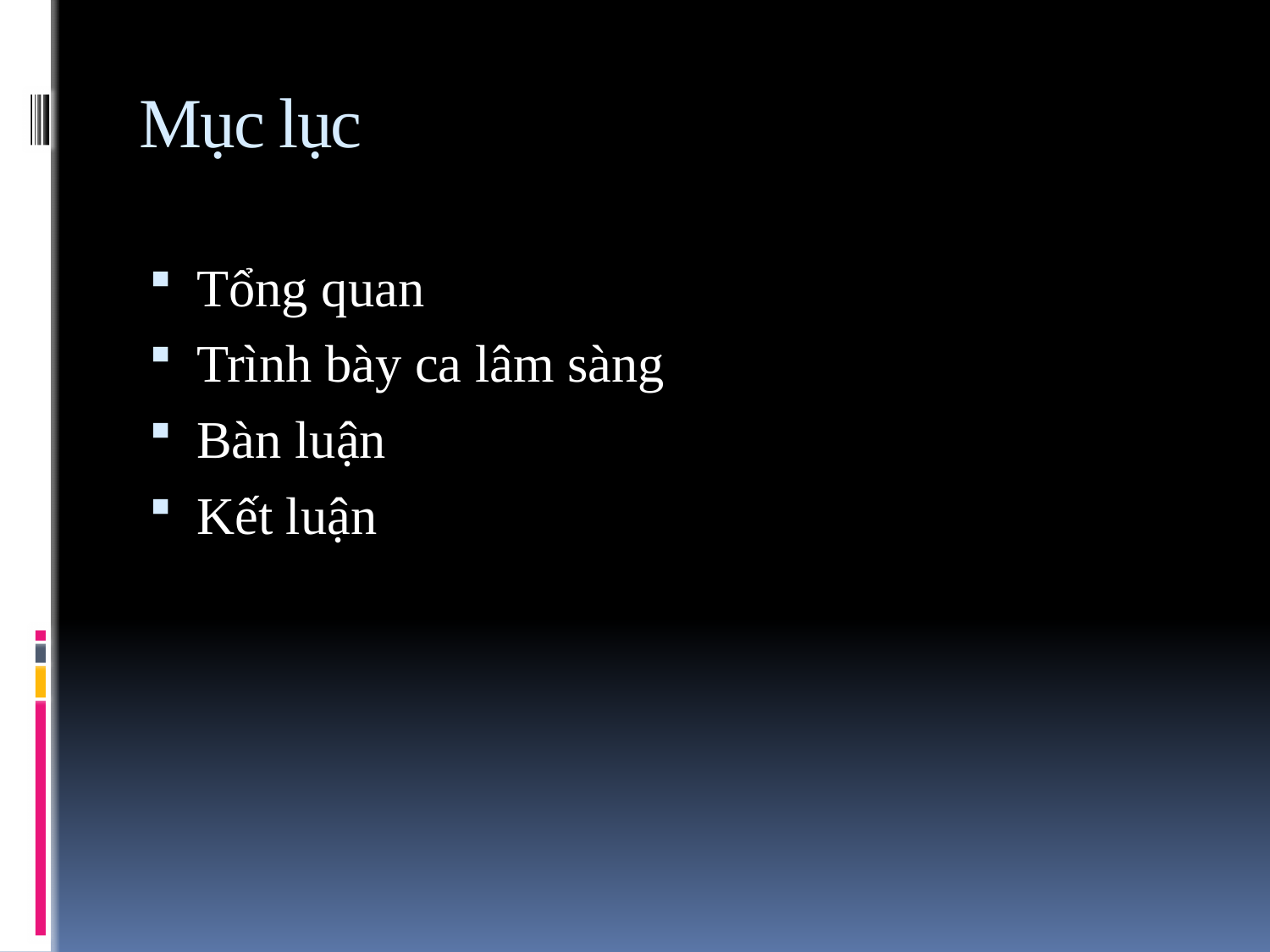

# Mục lục
Tổng quan
Trình bày ca lâm sàng
Bàn luận
Kết luận